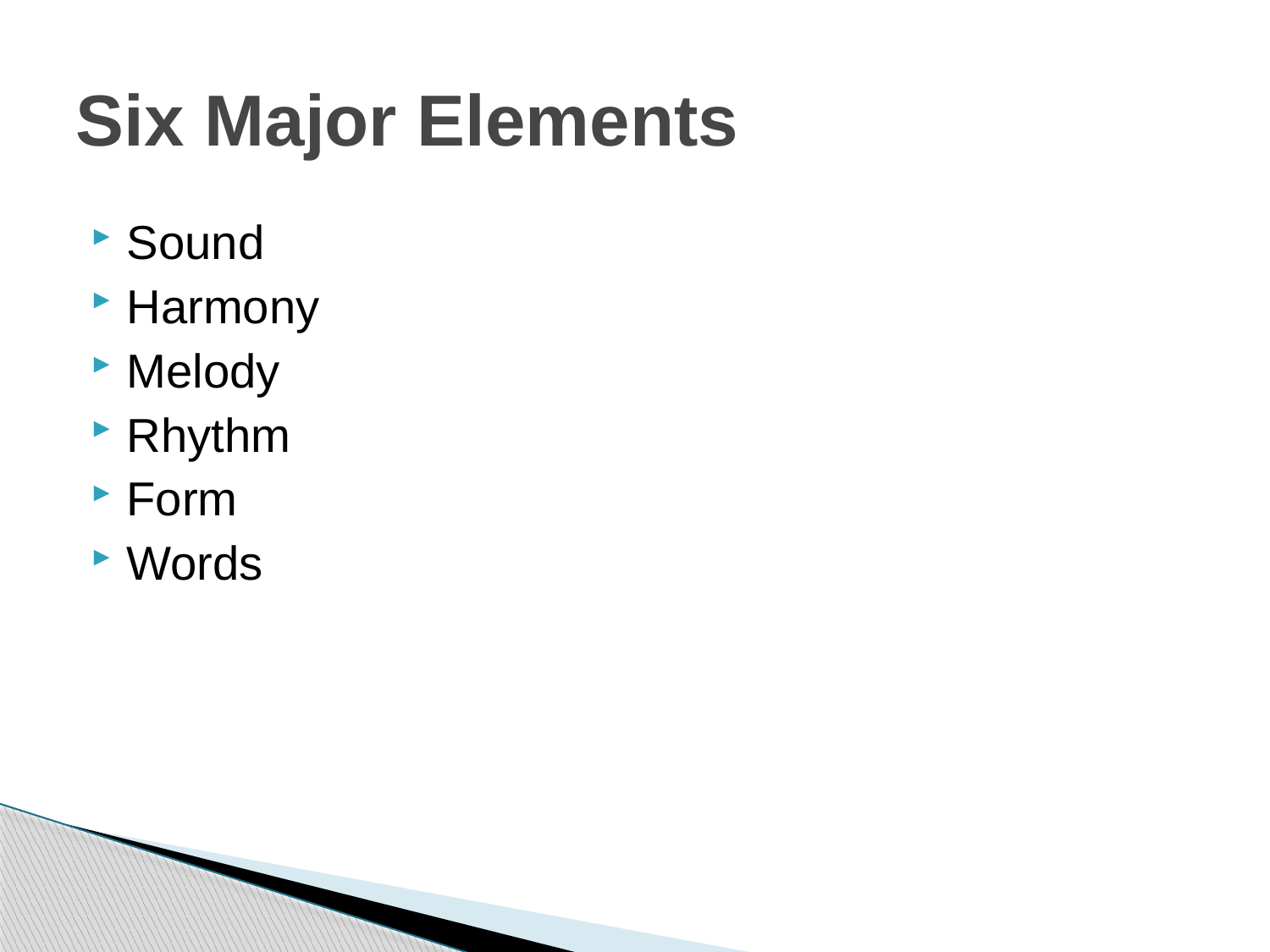

# Six Major Elements
Sound
Harmony
Melody
Rhythm
Form
Words